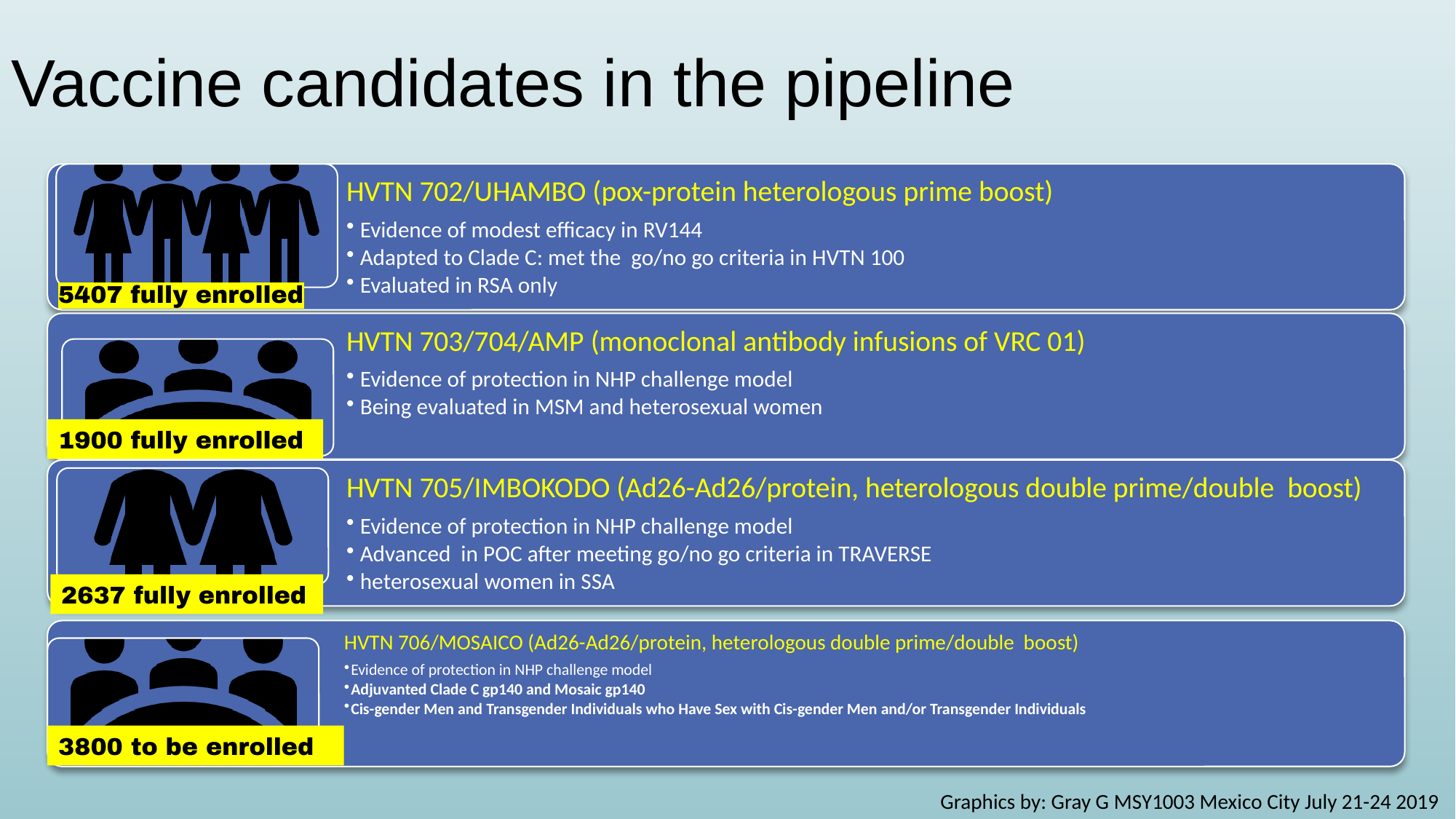

# Vaccine candidates in the pipeline
HVTN 702/UHAMBO (pox-protein heterologous prime boost)
Evidence of modest efficacy in RV144
Adapted to Clade C: met the  go/no go criteria in HVTN 100
Evaluated in RSA only
HVTN 703/704/AMP (monoclonal antibody infusions of VRC 01)
Evidence of protection in NHP challenge model
Being evaluated in MSM and heterosexual women
HVTN 705/IMBOKODO (Ad26-Ad26/protein, heterologous double prime/double  boost)
Evidence of protection in NHP challenge model
Advanced  in POC after meeting go/no go criteria in TRAVERSE
heterosexual women in SSA
HVTN 706/MOSAICO (Ad26-Ad26/protein, heterologous double prime/double  boost)
Evidence of protection in NHP challenge model
Adjuvanted Clade C gp140 and Mosaic gp140
Cis-gender Men and Transgender Individuals who Have Sex with Cis-gender Men and/or Transgender Individuals

5407 fully enrolled
1900 fully enrolled
2637 fully enrolled
3800 to be enrolled
Graphics by: Gray G MSY1003 Mexico City July 21-24 2019